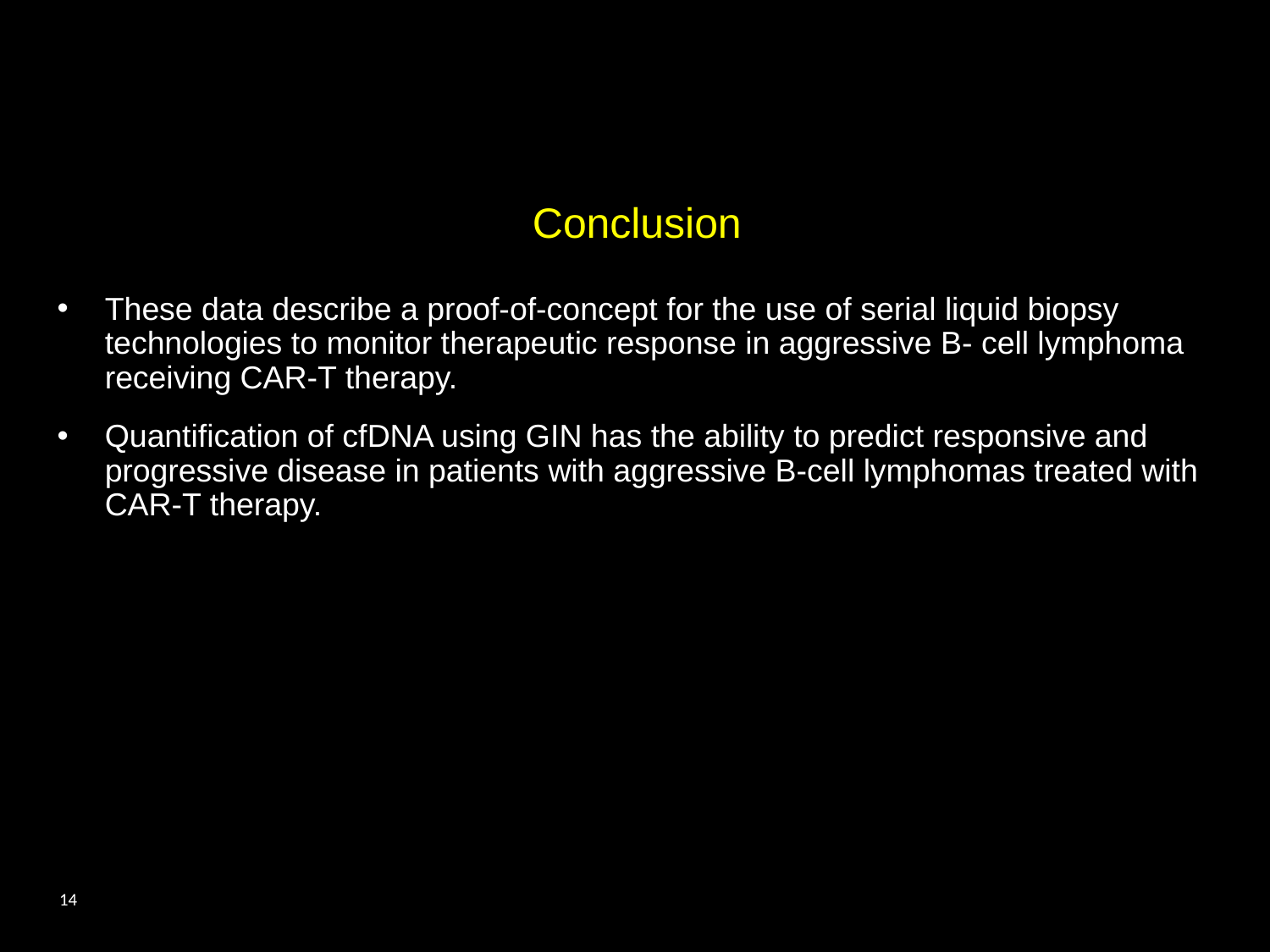

Conclusion
These data describe a proof-of-concept for the use of serial liquid biopsy technologies to monitor therapeutic response in aggressive B- cell lymphoma receiving CAR-T therapy.
Quantification of cfDNA using GIN has the ability to predict responsive and progressive disease in patients with aggressive B-cell lymphomas treated with CAR-T therapy.
14